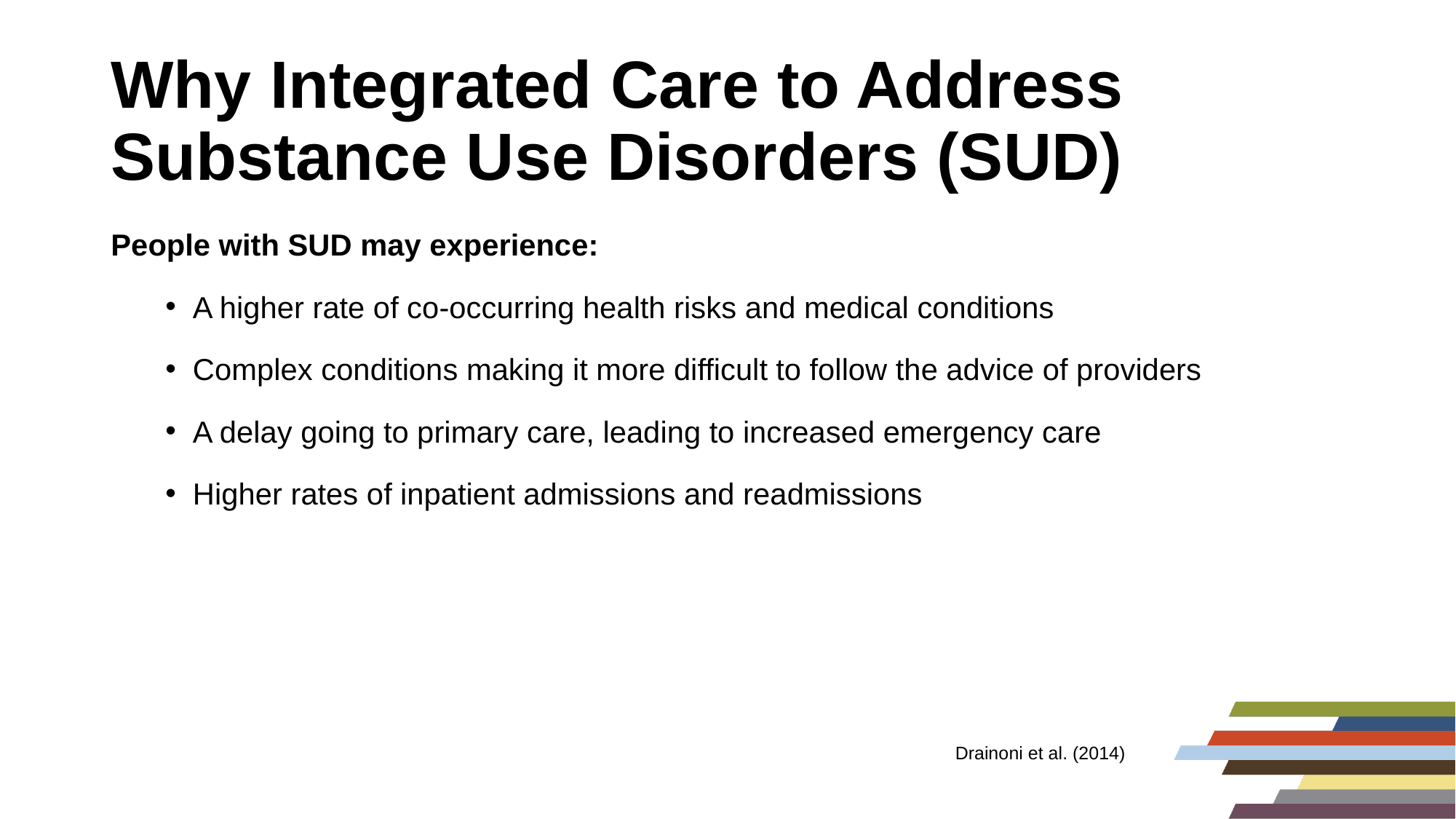

# Why Integrated Care to Address Substance Use Disorders (SUD)
People with SUD may experience:
A higher rate of co-occurring health risks and medical conditions
Complex conditions making it more difficult to follow the advice of providers
A delay going to primary care, leading to increased emergency care
Higher rates of inpatient admissions and readmissions

Drainoni et al. (2014)